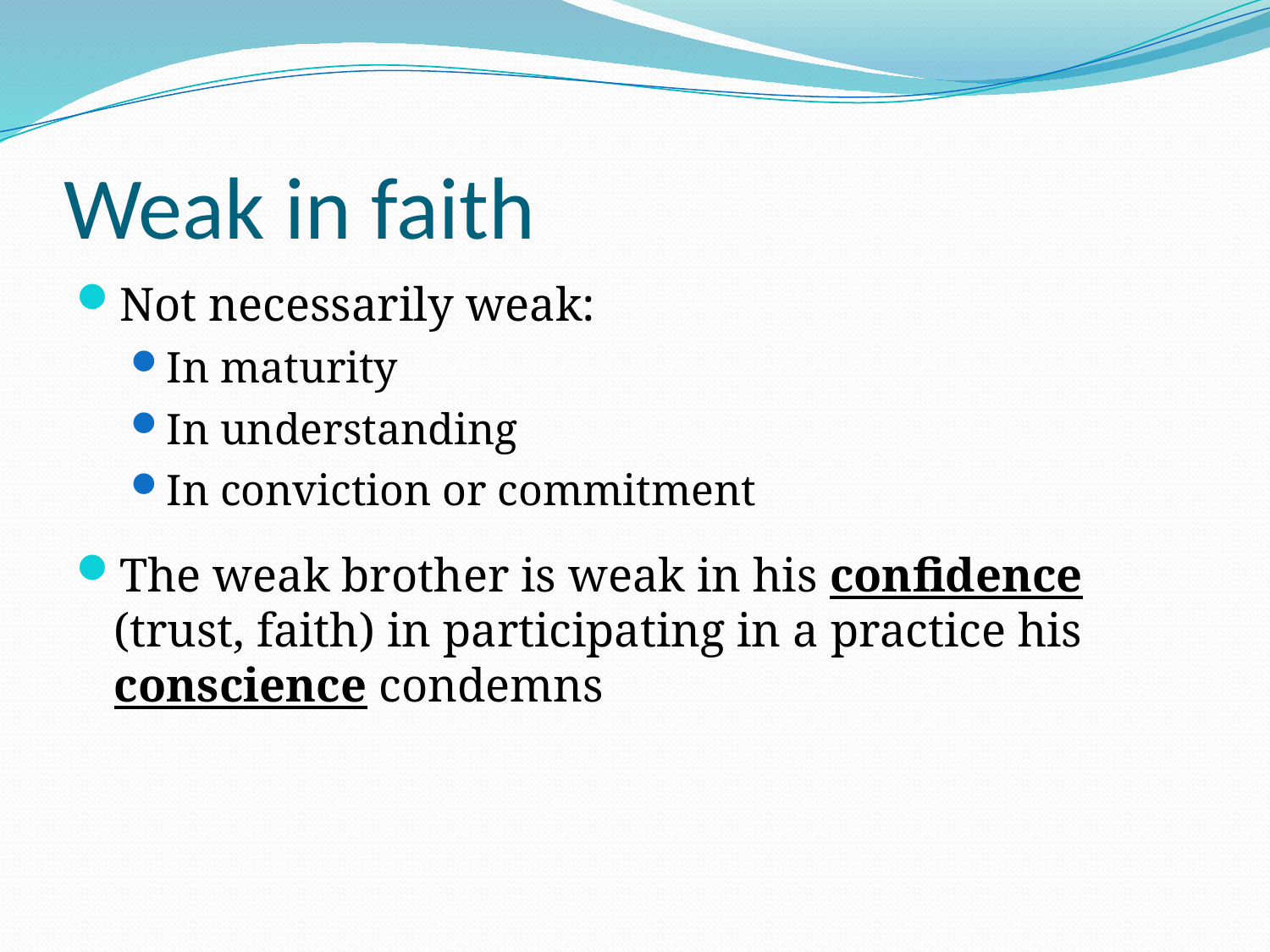

# Weak in faith
Not necessarily weak:
In maturity
In understanding
In conviction or commitment
The weak brother is weak in his confidence (trust, faith) in participating in a practice his conscience condemns